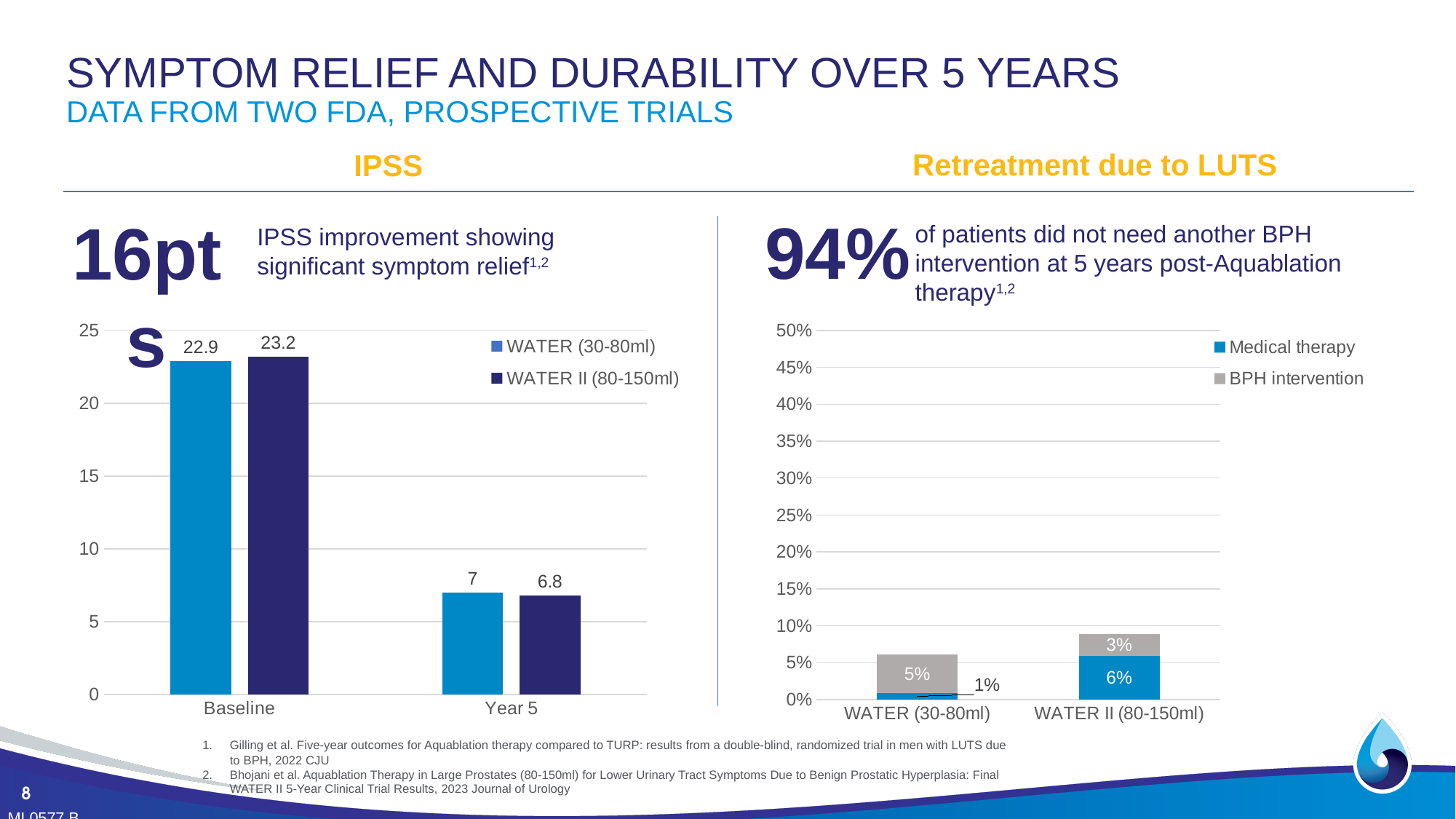

SYMPTOM RELIEF AND DURABILITY OVER 5 YEARS
DATA FROM TWO FDA, PROSPECTIVE TRIALS
Retreatment due to LUTS
IPSS
94%
16pts
of patients did not need another BPH intervention at 5 years post-Aquablation therapy1,2
IPSS improvement showing significant symptom relief1,2

### Chart

| Category | Medical therapy | BPH intervention |
|---|---|---|
| WATER (30-80ml) | 0.009 | 0.052 |
| WATER II (80-150ml) | 0.059 | 0.03 |

### Chart

| Category | WATER (30-80ml) | WATER II (80-150ml) |
|---|---|---|
| Baseline | 22.9 | 23.2 |
| Year 5 | 7.0 | 6.8 |
Gilling et al. Five-year outcomes for Aquablation therapy compared to TURP: results from a double-blind, randomized trial in men with LUTS due to BPH, 2022 CJU
Bhojani et al. Aquablation Therapy in Large Prostates (80-150ml) for Lower Urinary Tract Symptoms Due to Benign Prostatic Hyperplasia: Final WATER II 5-Year Clinical Trial Results, 2023 Journal of Urology
ML0577.B